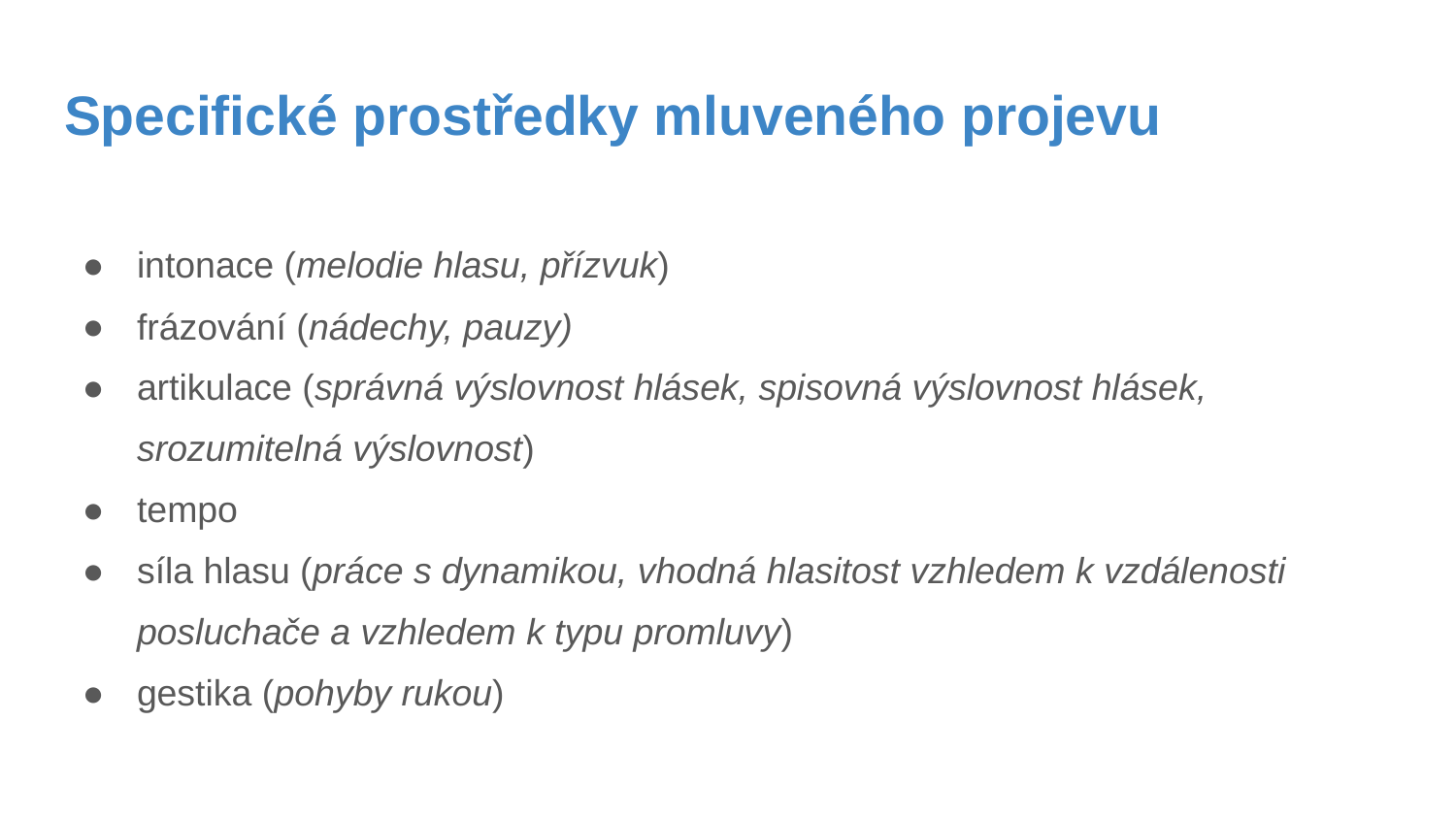

# Specifické prostředky mluveného projevu
intonace (melodie hlasu, přízvuk)
frázování (nádechy, pauzy)
artikulace (správná výslovnost hlásek, spisovná výslovnost hlásek, srozumitelná výslovnost)
tempo
síla hlasu (práce s dynamikou, vhodná hlasitost vzhledem k vzdálenosti posluchače a vzhledem k typu promluvy)
gestika (pohyby rukou)